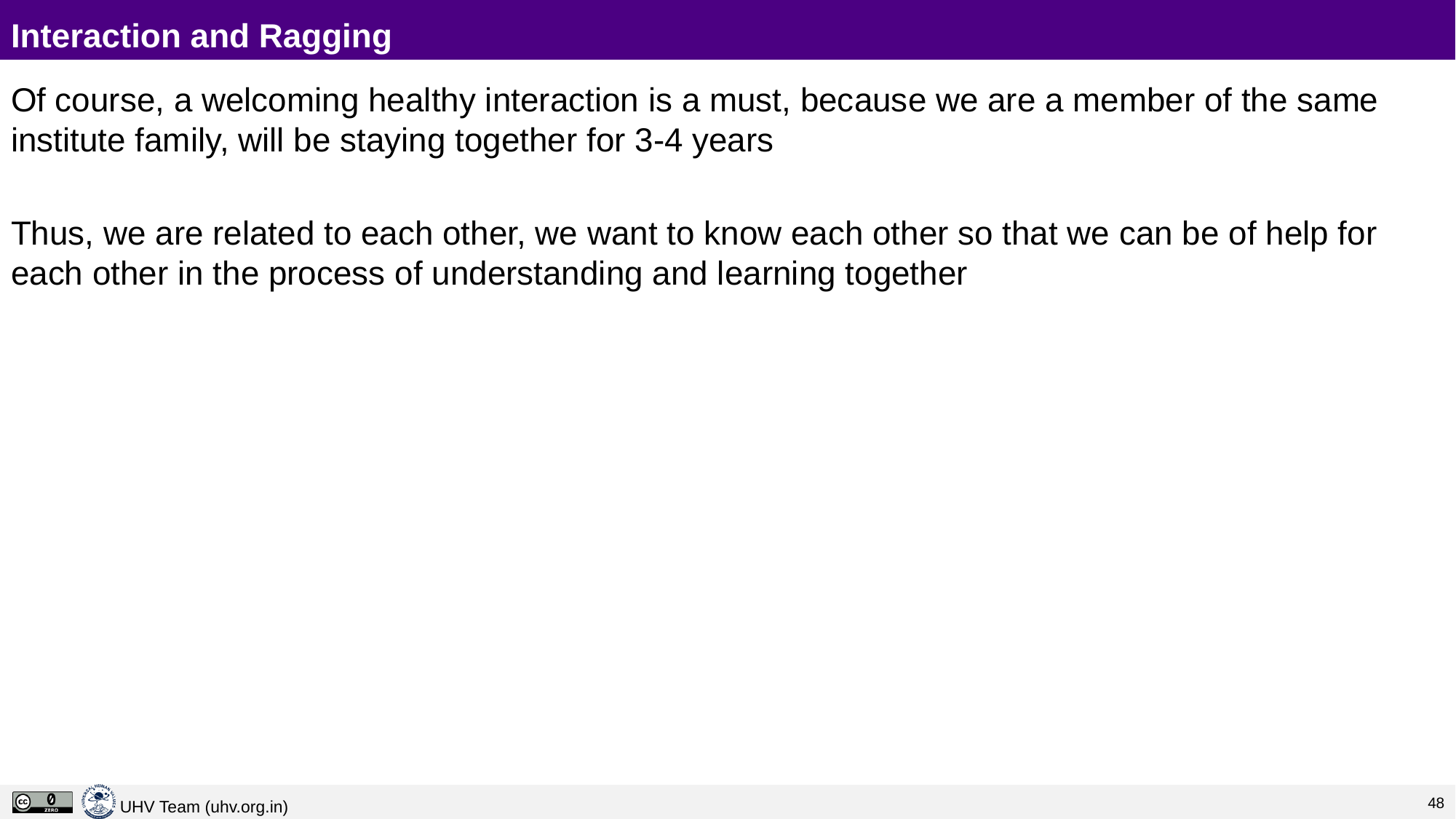

# Interaction and Ragging
Of course, a welcoming healthy interaction is a must, because we are a member of the same institute family, will be staying together for 3-4 years

Thus, we are related to each other, we want to know each other so that we can be of help for each other in the process of understanding and learning together